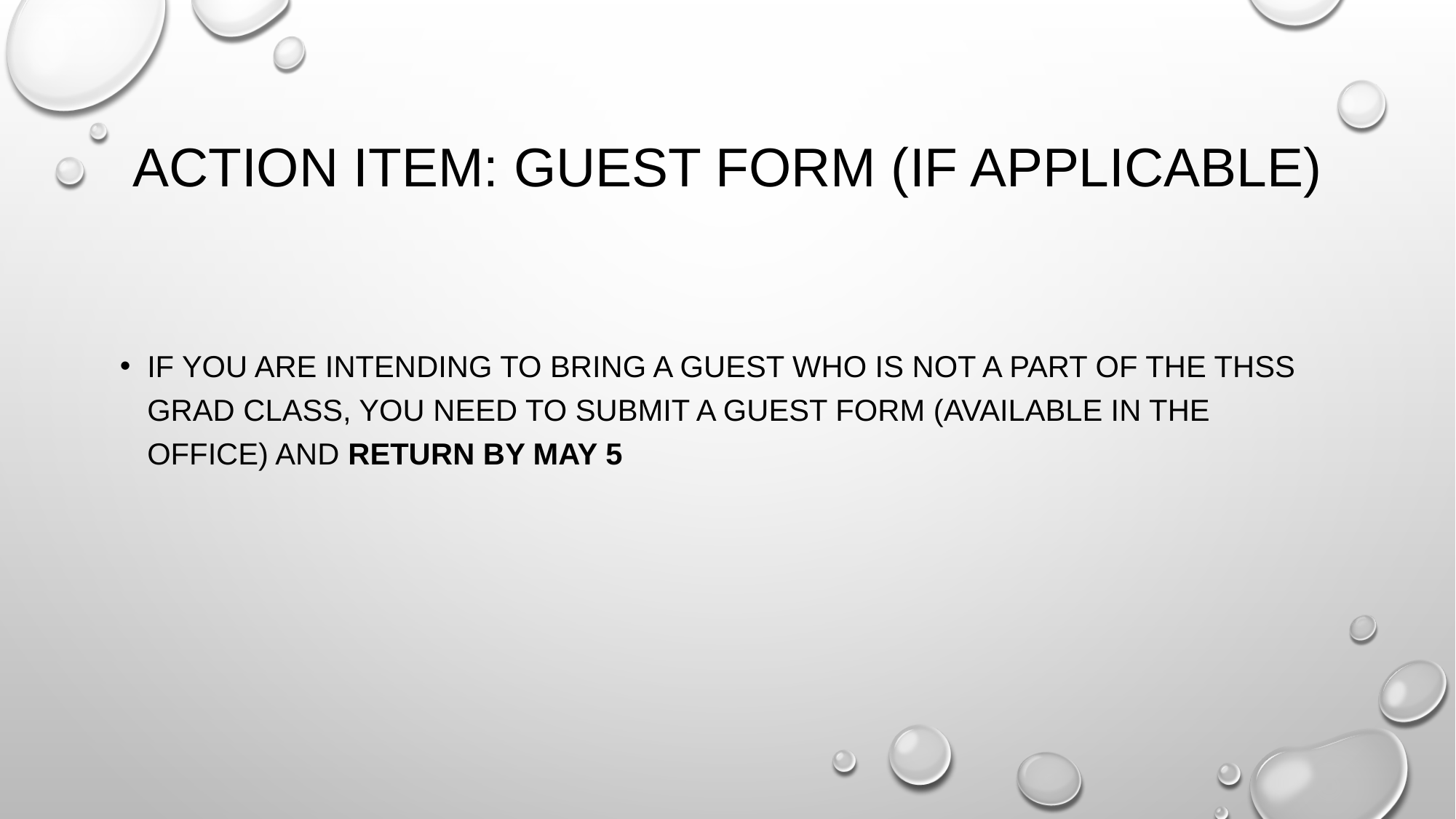

# Action item: guest form (if applicable)

If you are intending to bring a guest who is not a part of the thss grad class, you need to submit a guest form (available in the office) and return by May 5